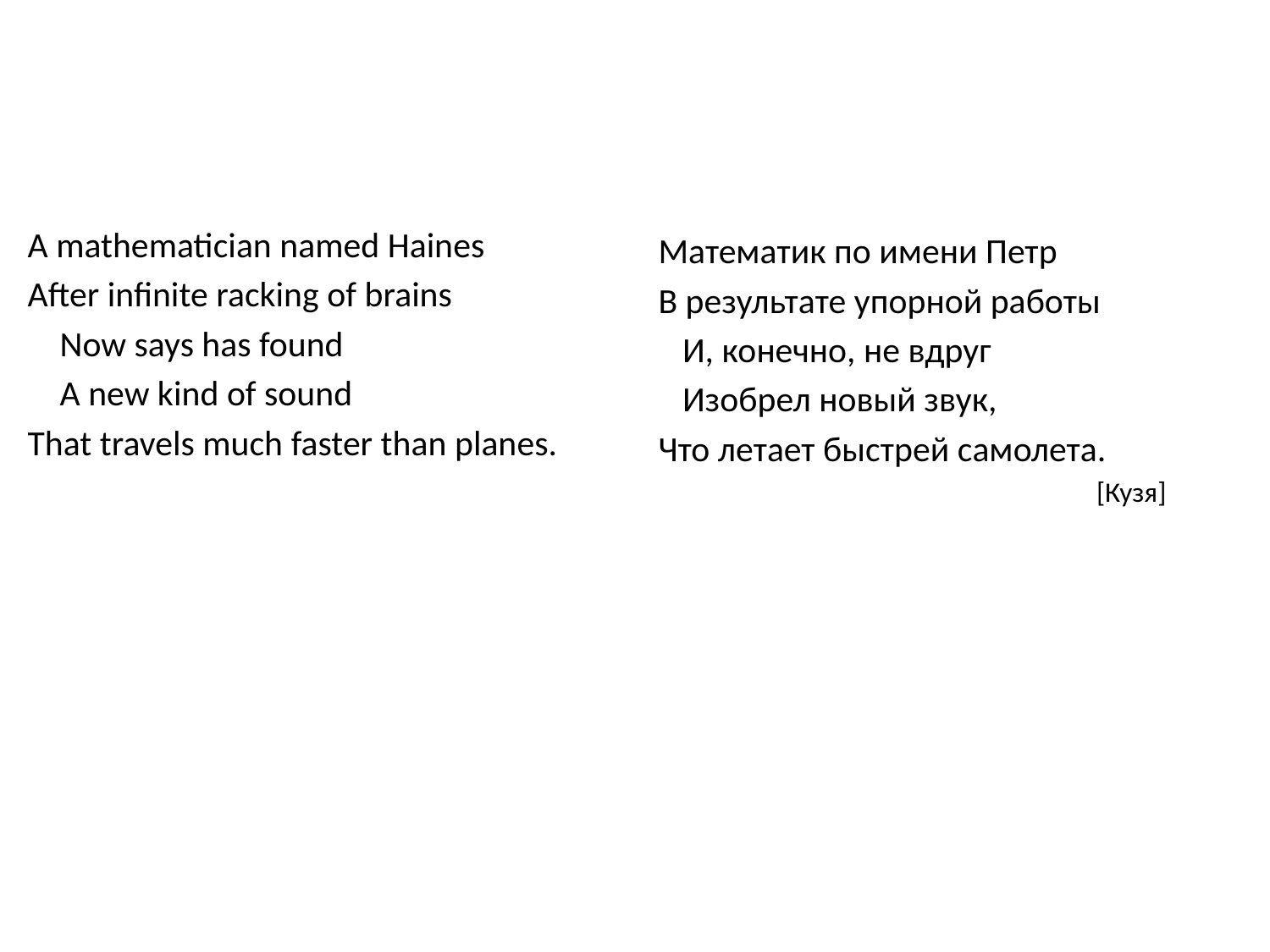

#
A mathematician named Haines
After infinite racking of brains
    Now says has found
    A new kind of sound
That travels much faster than planes.
Математик по имени Петр
В результате упорной работы
   И, конечно, не вдруг
   Изобрел новый звук,
Что летает быстрей самолета.
			         [Кузя]